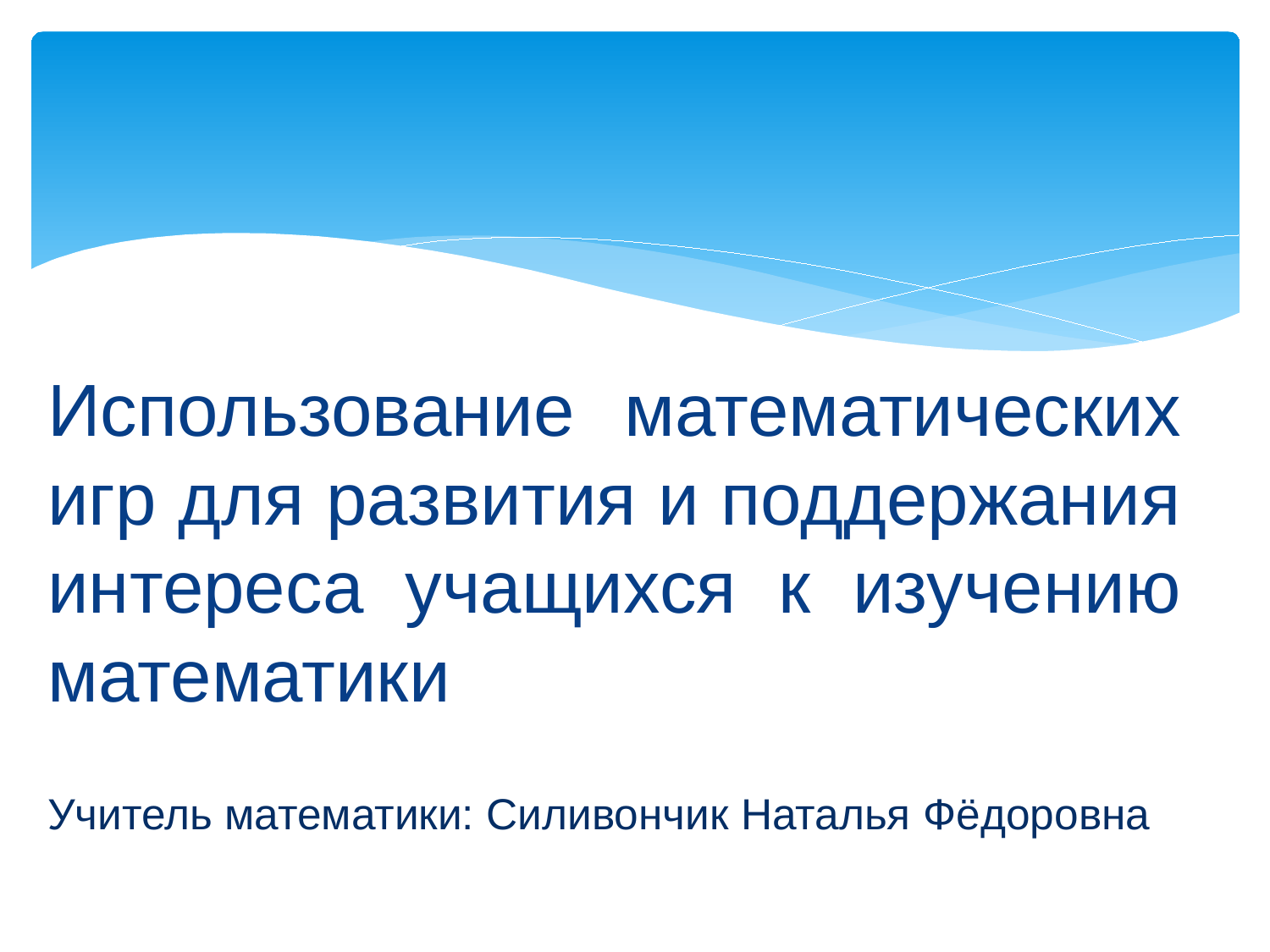

Использование математических игр для развития и поддержания интереса учащихся к изучению математики

Учитель математики: Силивончик Наталья Фёдоровна